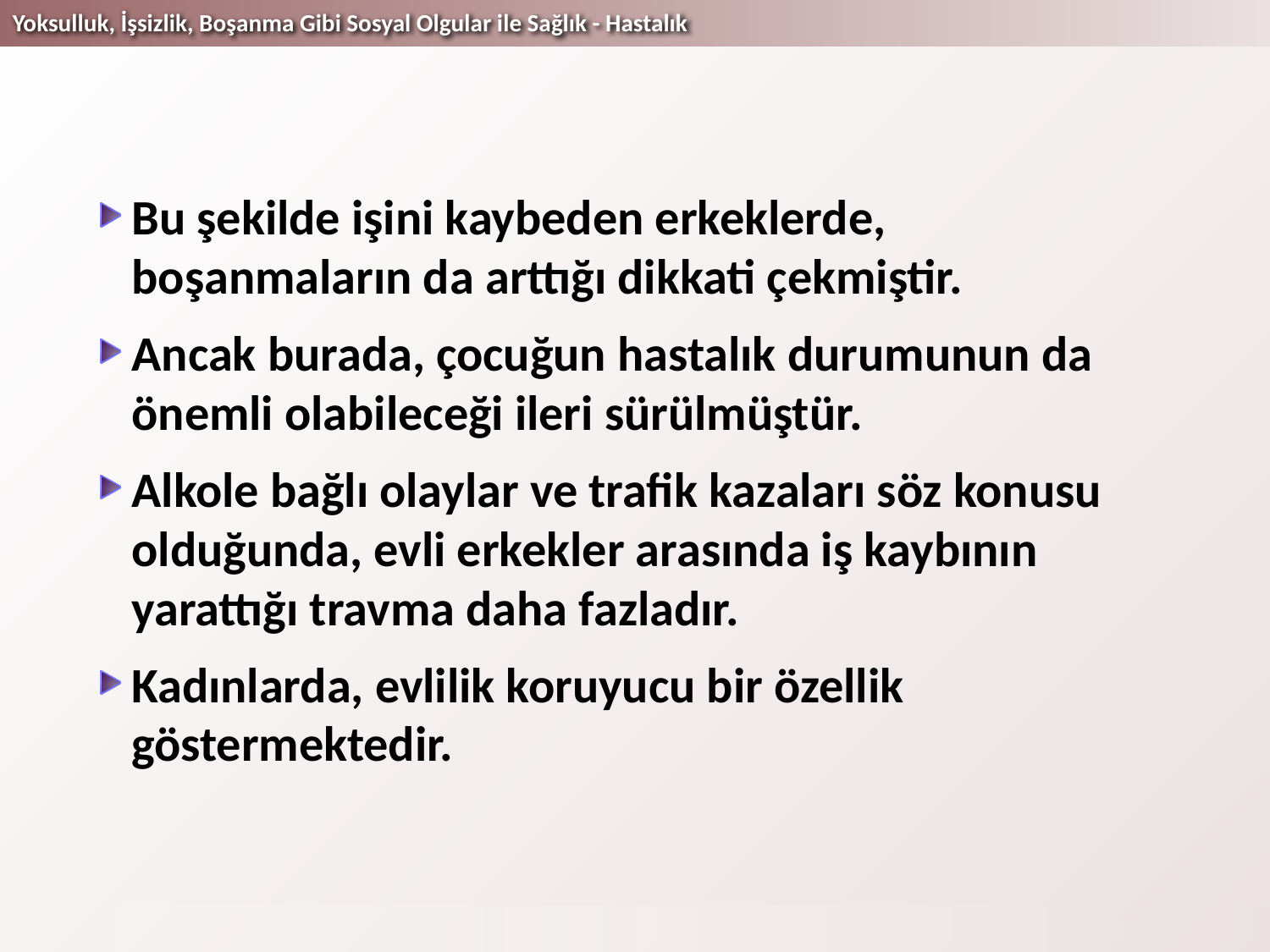

Bu şekilde işini kaybeden erkeklerde, boşanmaların da arttığı dikkati çekmiştir.
Ancak burada, çocuğun hastalık durumunun da önemli olabileceği ileri sürülmüştür.
Alkole bağlı olaylar ve trafik kazaları söz konusu olduğunda, evli erkekler arasında iş kaybının yarattığı travma daha fazladır.
Kadınlarda, evlilik koruyucu bir özellik göstermektedir.